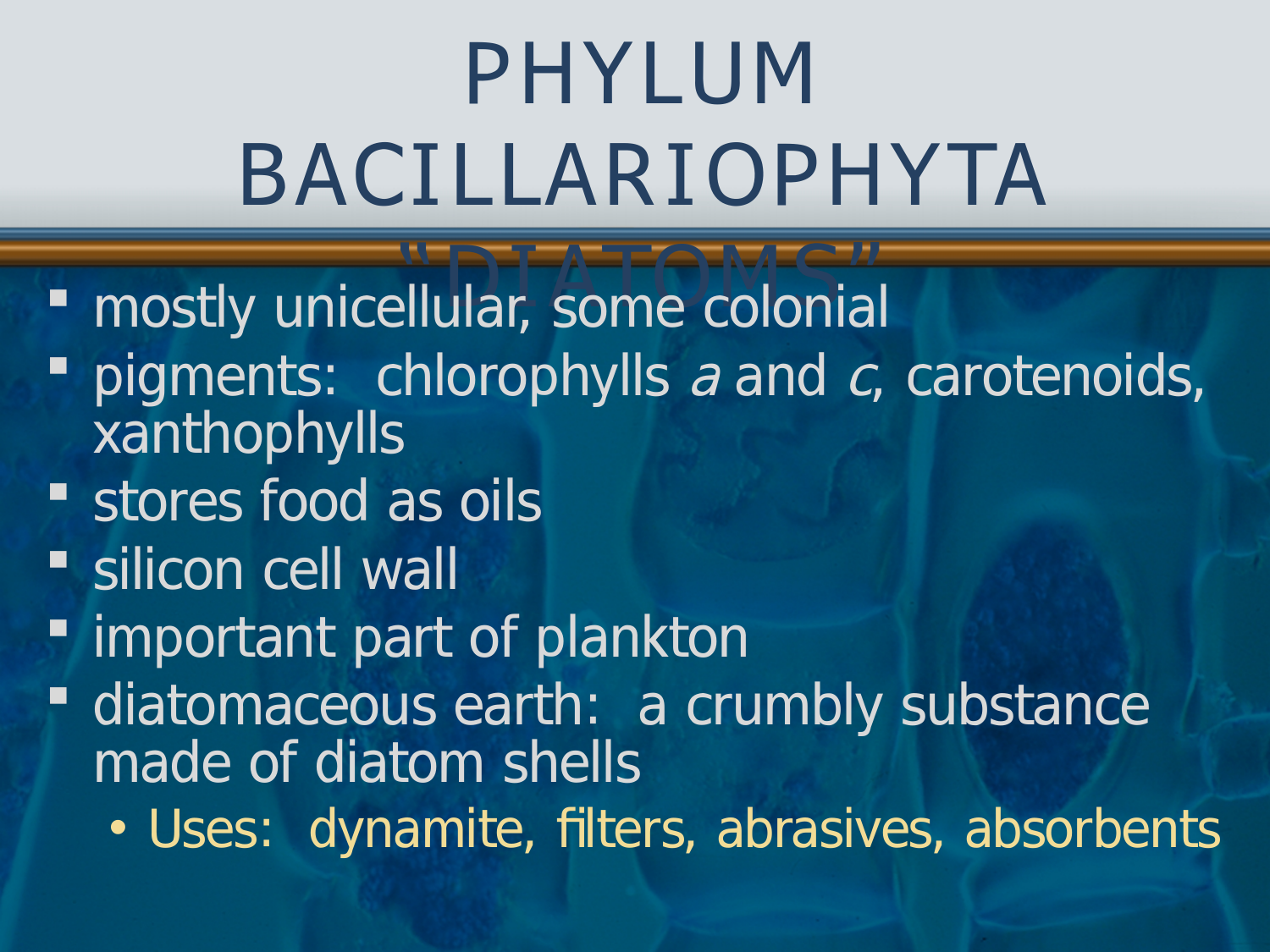

# Phylum Bacillariophyta “diatoms”
mostly unicellular, some colonial
pigments:  chlorophylls a and c, carotenoids, xanthophylls
stores food as oils
silicon cell wall
important part of plankton
diatomaceous earth:  a crumbly substance made of diatom shells
Uses:  dynamite, filters, abrasives, absorbents